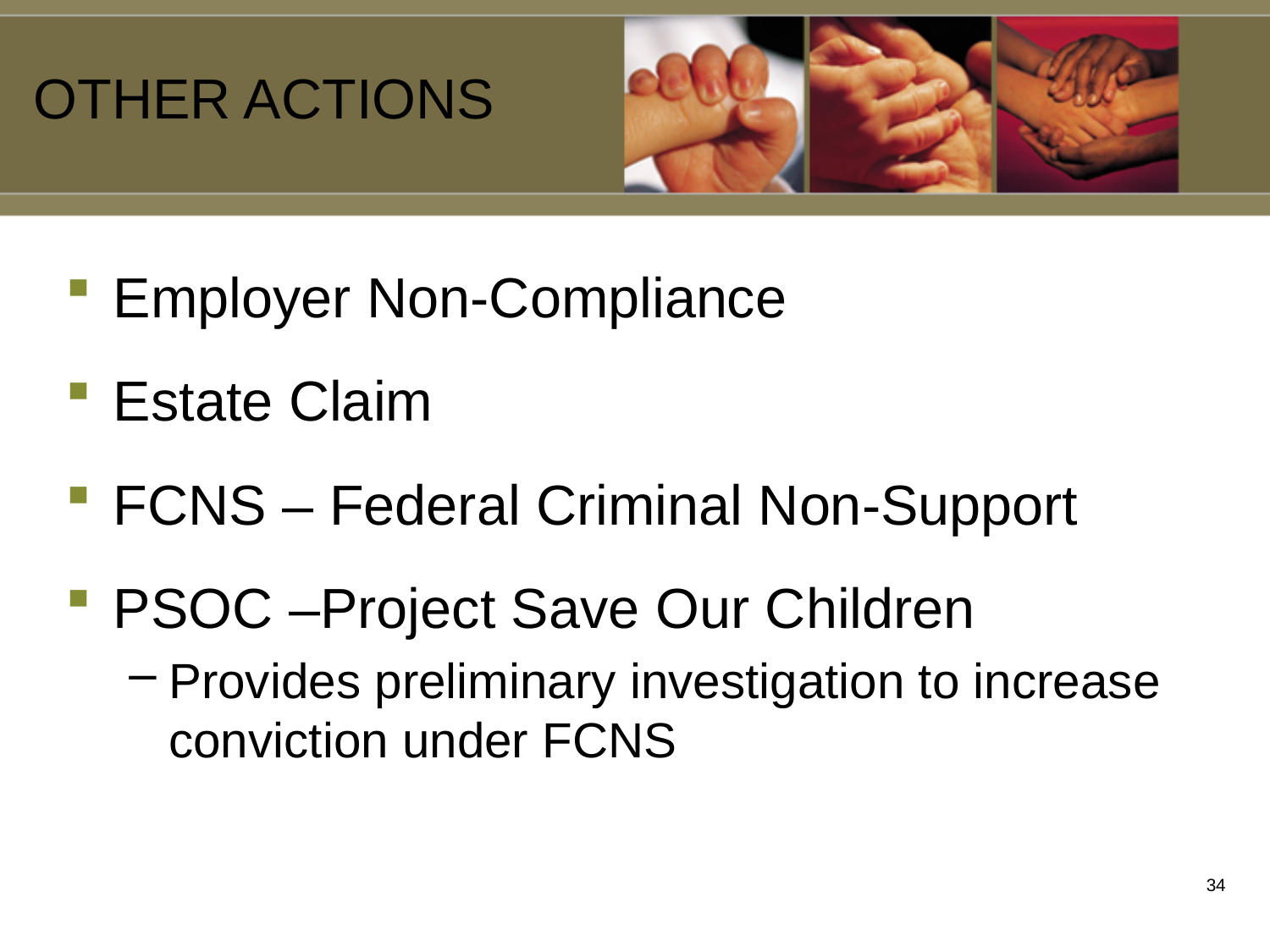

OTHER ACTIONS
# Employer Non-Compliance

Estate Claim

FCNS – Federal Criminal Non-Support

PSOC –Project Save Our Children
Provides preliminary investigation to increase conviction under FCNS

34